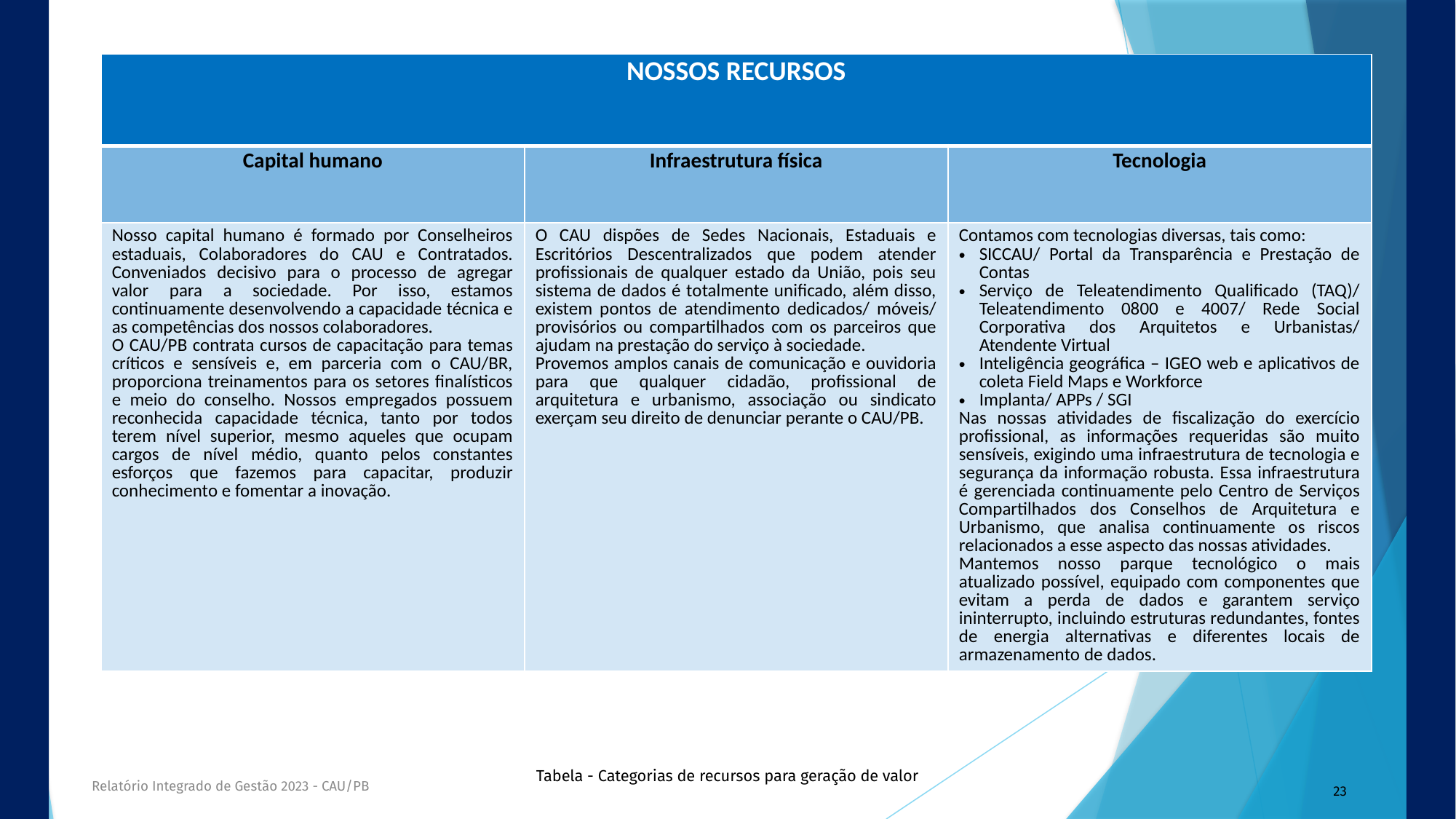

| NOSSOS RECURSOS |  |  |
| --- | --- | --- |
| Capital humano | Infraestrutura física | Tecnologia |
| Nosso capital humano é formado por Conselheiros estaduais, Colaboradores do CAU e Contratados. Conveniados decisivo para o processo de agregar valor para a sociedade. Por isso, estamos continuamente desenvolvendo a capacidade técnica e as competências dos nossos colaboradores. O CAU/PB contrata cursos de capacitação para temas críticos e sensíveis e, em parceria com o CAU/BR, proporciona treinamentos para os setores finalísticos e meio do conselho. Nossos empregados possuem reconhecida capacidade técnica, tanto por todos terem nível superior, mesmo aqueles que ocupam cargos de nível médio, quanto pelos constantes esforços que fazemos para capacitar, produzir conhecimento e fomentar a inovação. | O CAU dispões de Sedes Nacionais, Estaduais e Escritórios Descentralizados que podem atender profissionais de qualquer estado da União, pois seu sistema de dados é totalmente unificado, além disso, existem pontos de atendimento dedicados/ móveis/ provisórios ou compartilhados com os parceiros que ajudam na prestação do serviço à sociedade. Provemos amplos canais de comunicação e ouvidoria para que qualquer cidadão, profissional de arquitetura e urbanismo, associação ou sindicato exerçam seu direito de denunciar perante o CAU/PB. | Contamos com tecnologias diversas, tais como: SICCAU/ Portal da Transparência e Prestação de Contas Serviço de Teleatendimento Qualificado (TAQ)/ Teleatendimento 0800 e 4007/ Rede Social Corporativa dos Arquitetos e Urbanistas/ Atendente Virtual Inteligência geográfica – IGEO web e aplicativos de coleta Field Maps e Workforce Implanta/ APPs / SGI Nas nossas atividades de fiscalização do exercício profissional, as informações requeridas são muito sensíveis, exigindo uma infraestrutura de tecnologia e segurança da informação robusta. Essa infraestrutura é gerenciada continuamente pelo Centro de Serviços Compartilhados dos Conselhos de Arquitetura e Urbanismo, que analisa continuamente os riscos relacionados a esse aspecto das nossas atividades. Mantemos nosso parque tecnológico o mais atualizado possível, equipado com componentes que evitam a perda de dados e garantem serviço ininterrupto, incluindo estruturas redundantes, fontes de energia alternativas e diferentes locais de armazenamento de dados. |

Tabela - Categorias de recursos para geração de valor
Relatório Integrado de Gestão 2023 - CAU/PB
23